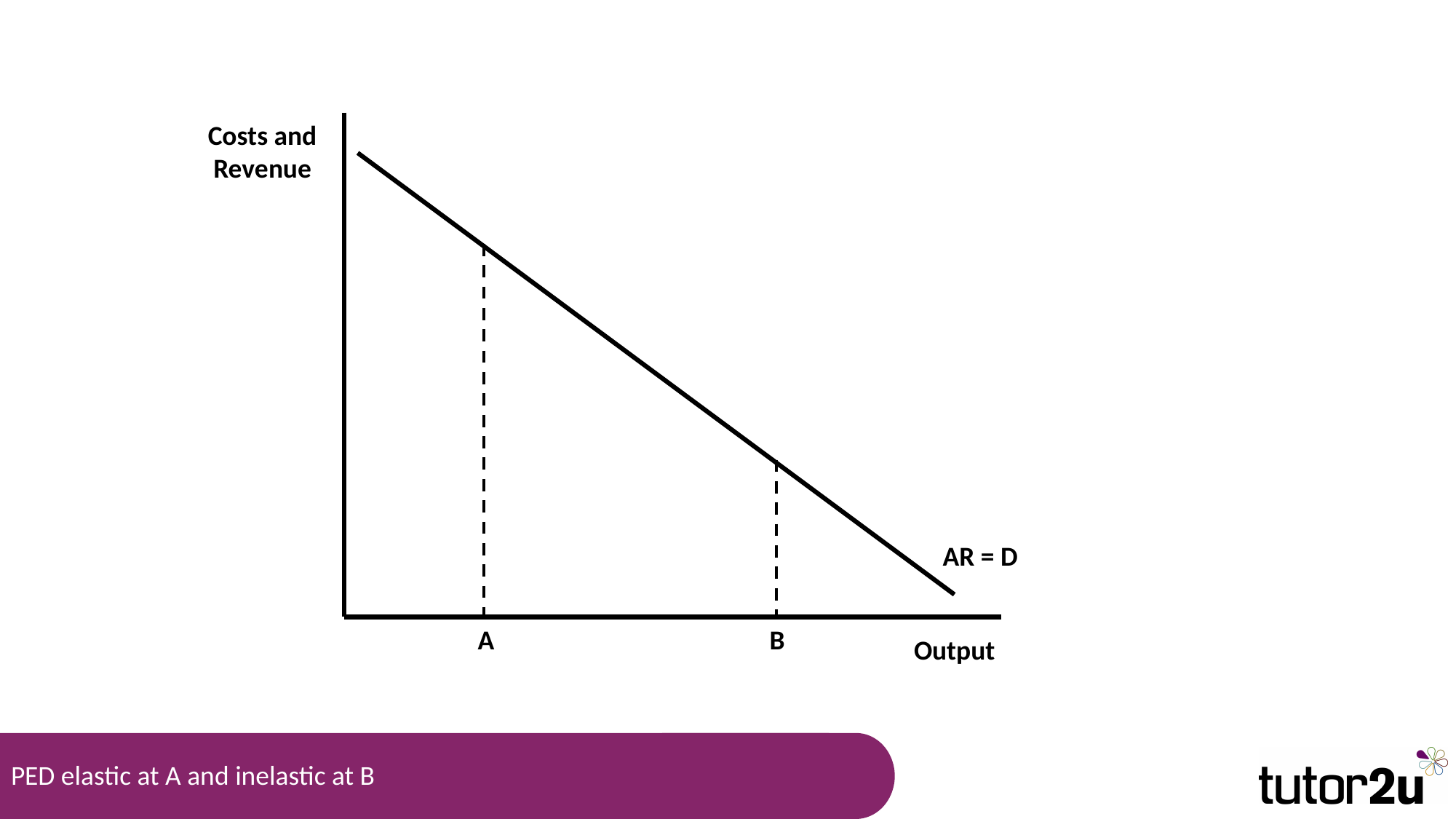

Costs and Revenue
AR = D
A
B
Output
# PED elastic at A and inelastic at B